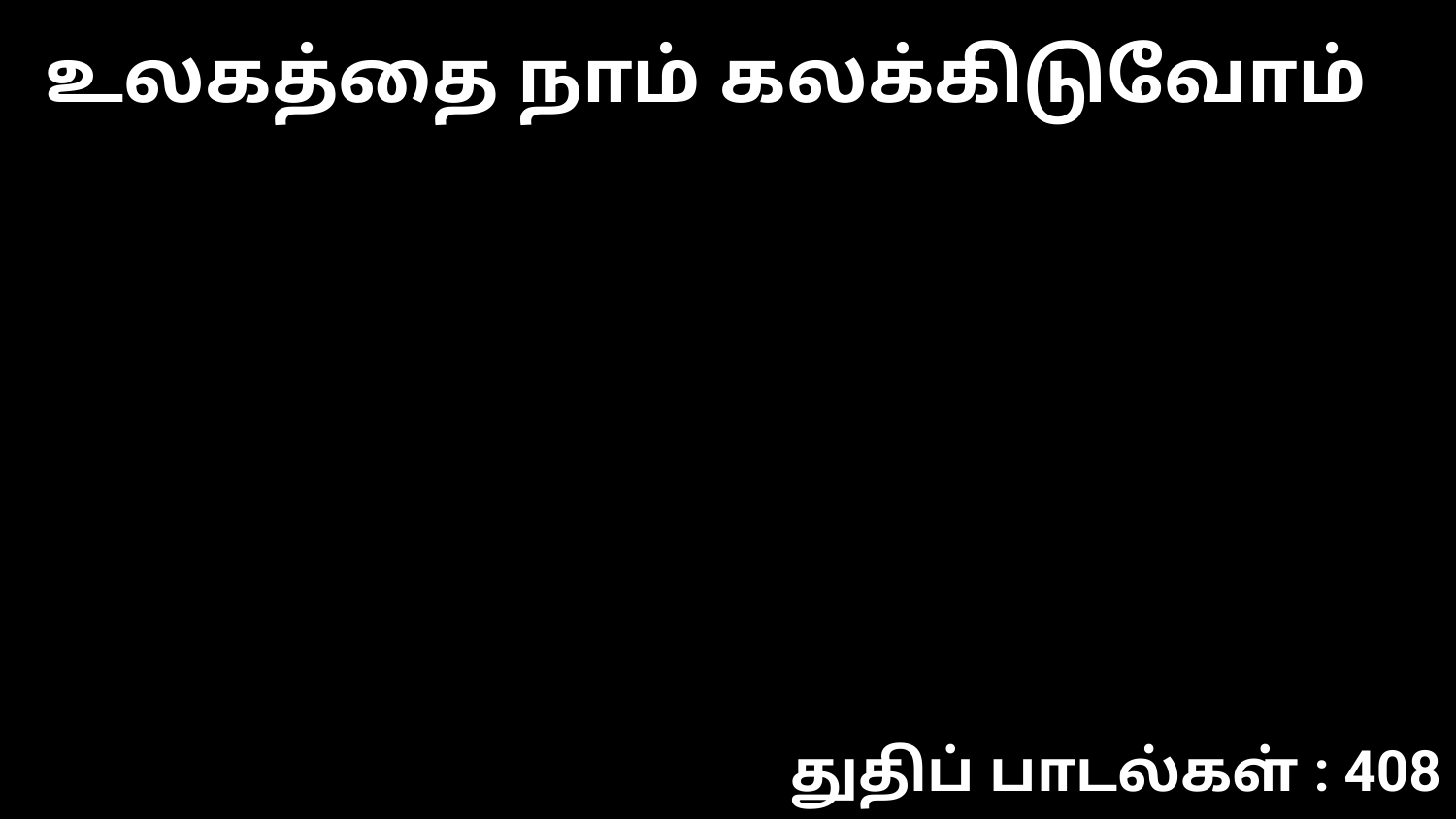

உலகத்தை நாம் கலக்கிடுவோம்
துதிப் பாடல்கள் : 408